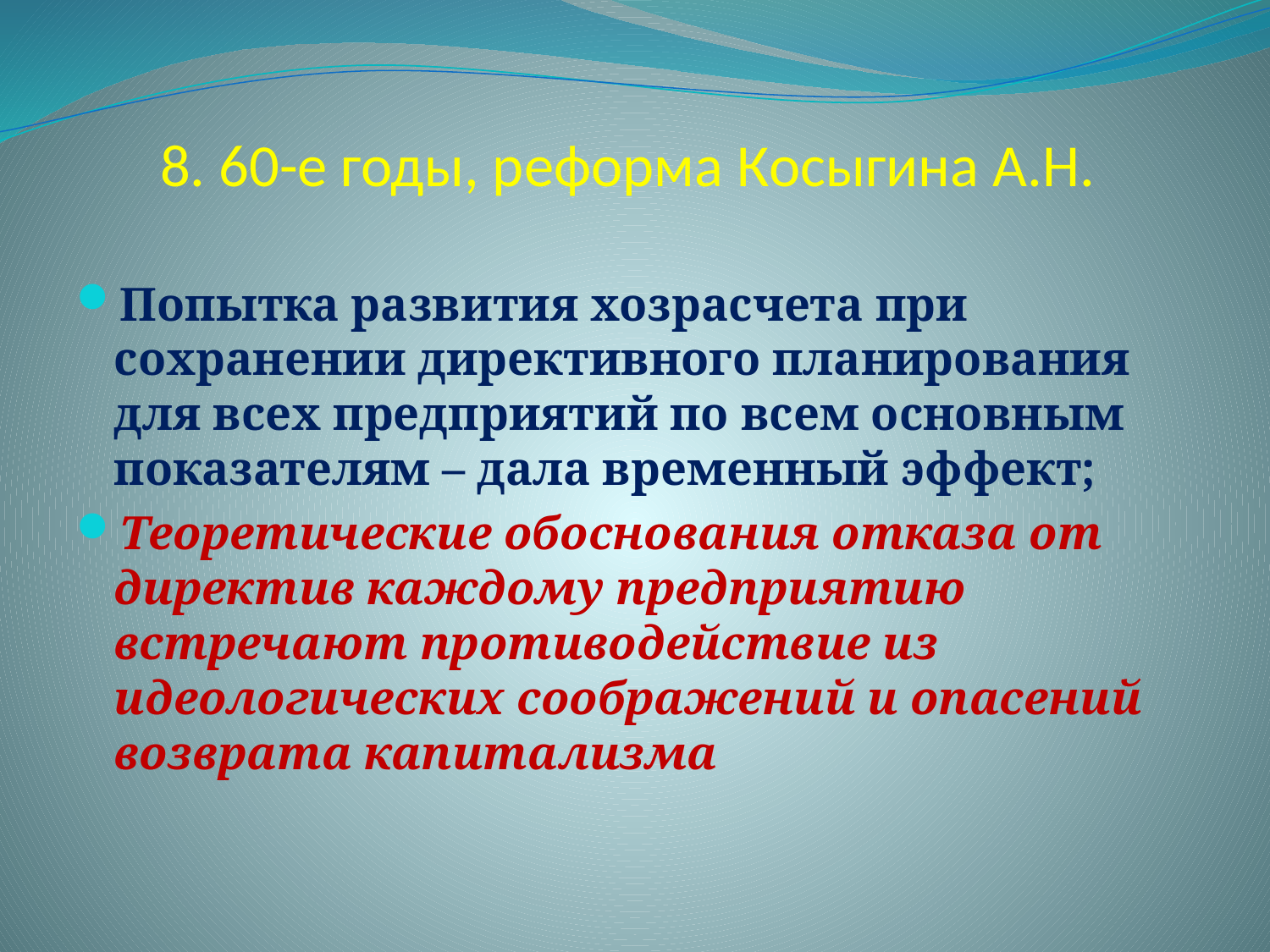

# 8. 60-е годы, реформа Косыгина А.Н.
Попытка развития хозрасчета при сохранении директивного планирования для всех предприятий по всем основным показателям – дала временный эффект;
Теоретические обоснования отказа от директив каждому предприятию  встречают противодействие из идеологических соображений и опасений возврата капитализма